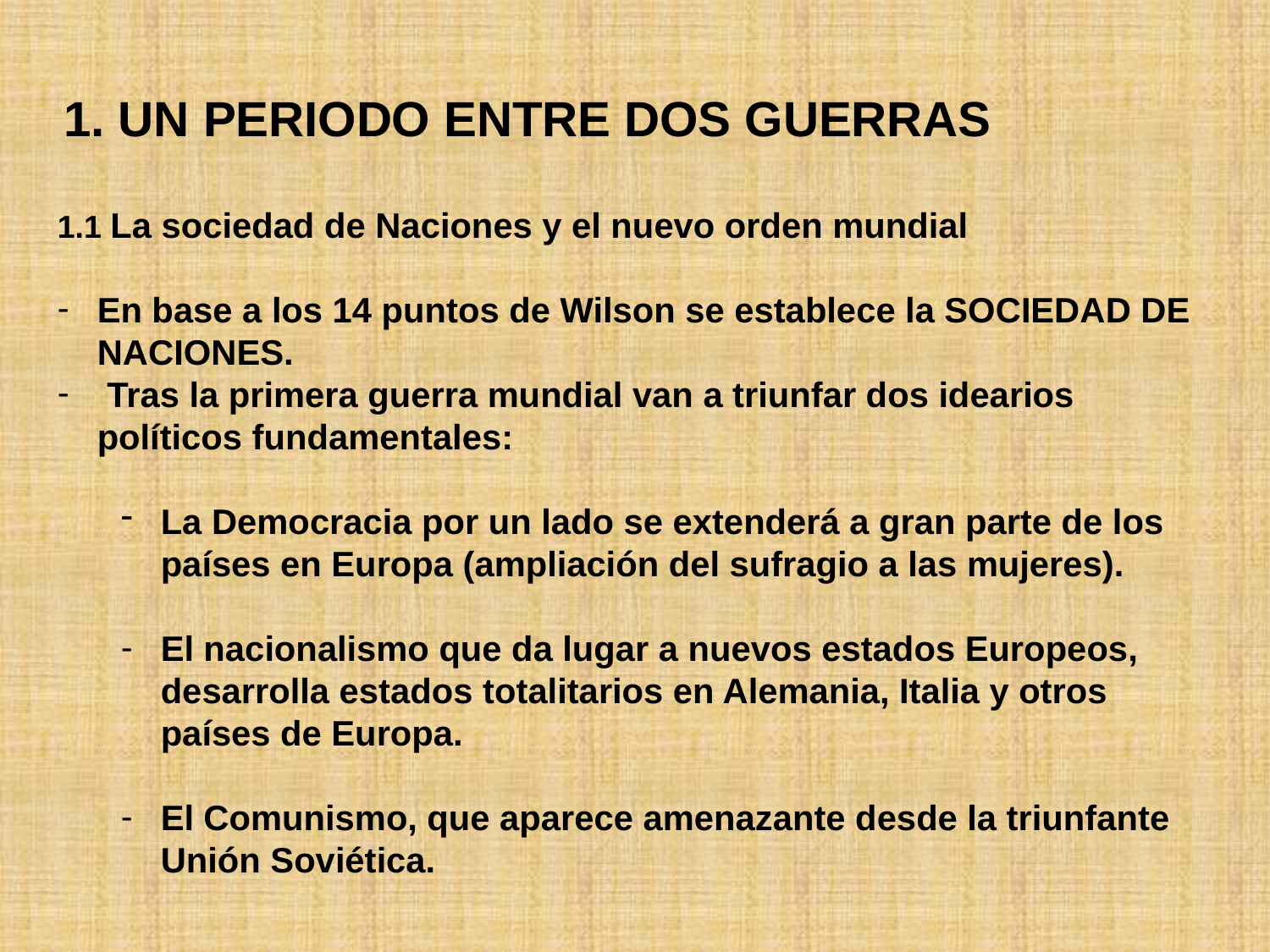

# 1. UN PERIODO ENTRE DOS GUERRAS
1.1 La sociedad de Naciones y el nuevo orden mundial

En base a los 14 puntos de Wilson se establece la SOCIEDAD DE NACIONES.
 Tras la primera guerra mundial van a triunfar dos idearios políticos fundamentales:

La Democracia por un lado se extenderá a gran parte de los países en Europa (ampliación del sufragio a las mujeres).

El nacionalismo que da lugar a nuevos estados Europeos, desarrolla estados totalitarios en Alemania, Italia y otros países de Europa.

El Comunismo, que aparece amenazante desde la triunfante Unión Soviética.